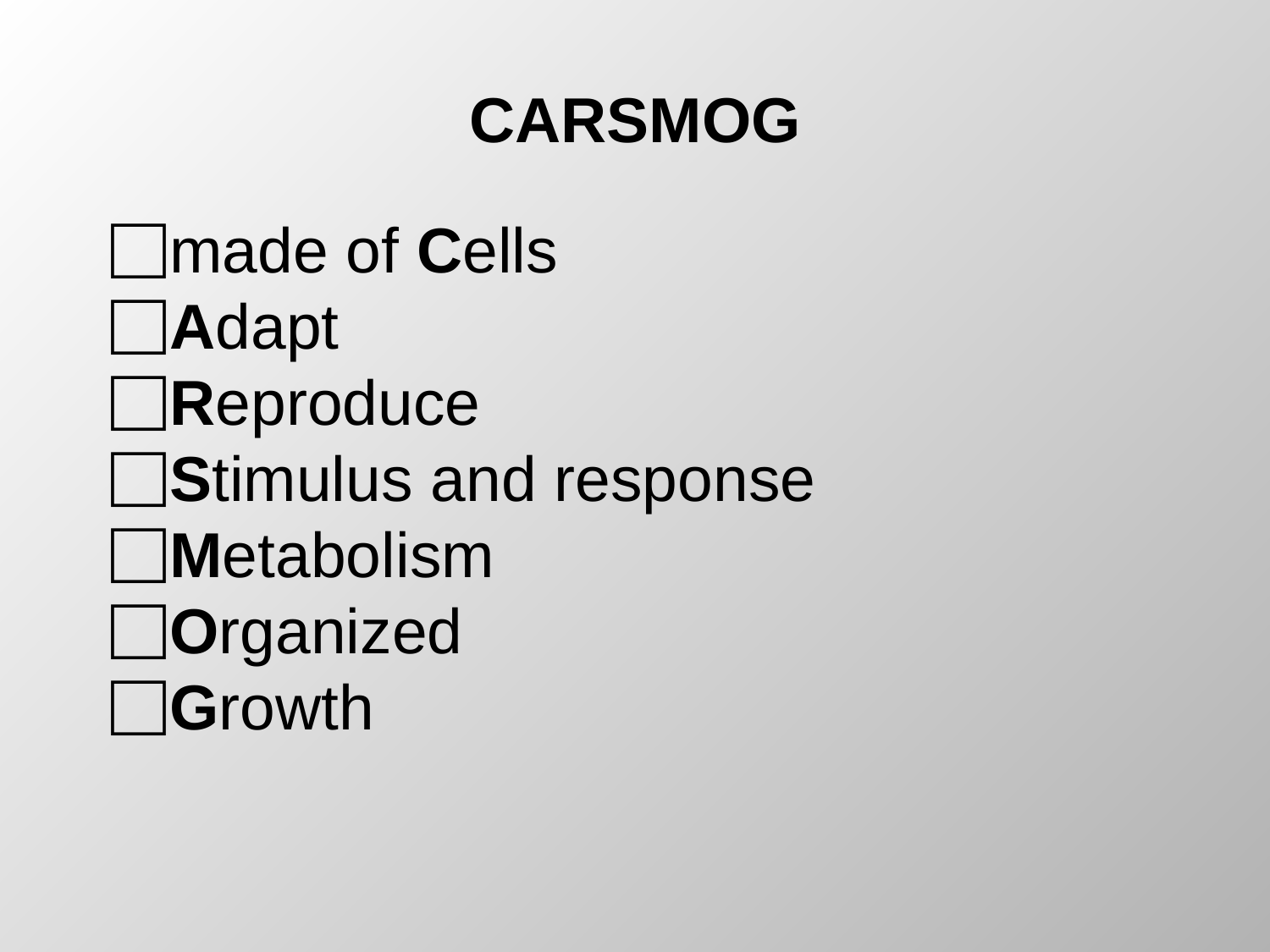

# CARSMOG
made of Cells
Adapt
Reproduce
Stimulus and response
Metabolism
Organized
Growth